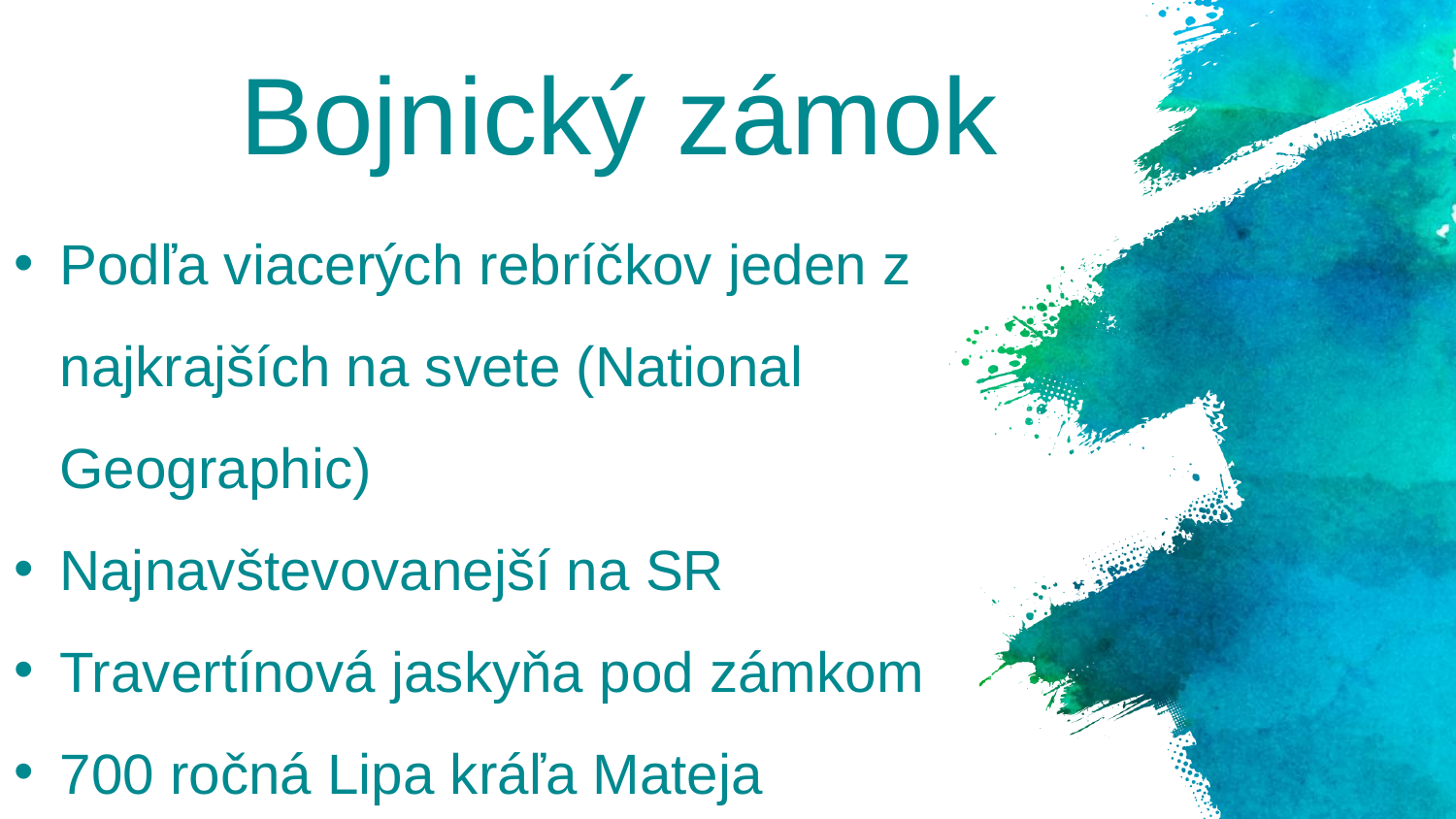

Bojnický zámok
Podľa viacerých rebríčkov jeden z najkrajších na svete (National Geographic)
Najnavštevovanejší na SR
Travertínová jaskyňa pod zámkom
700 ročná Lipa kráľa Mateja